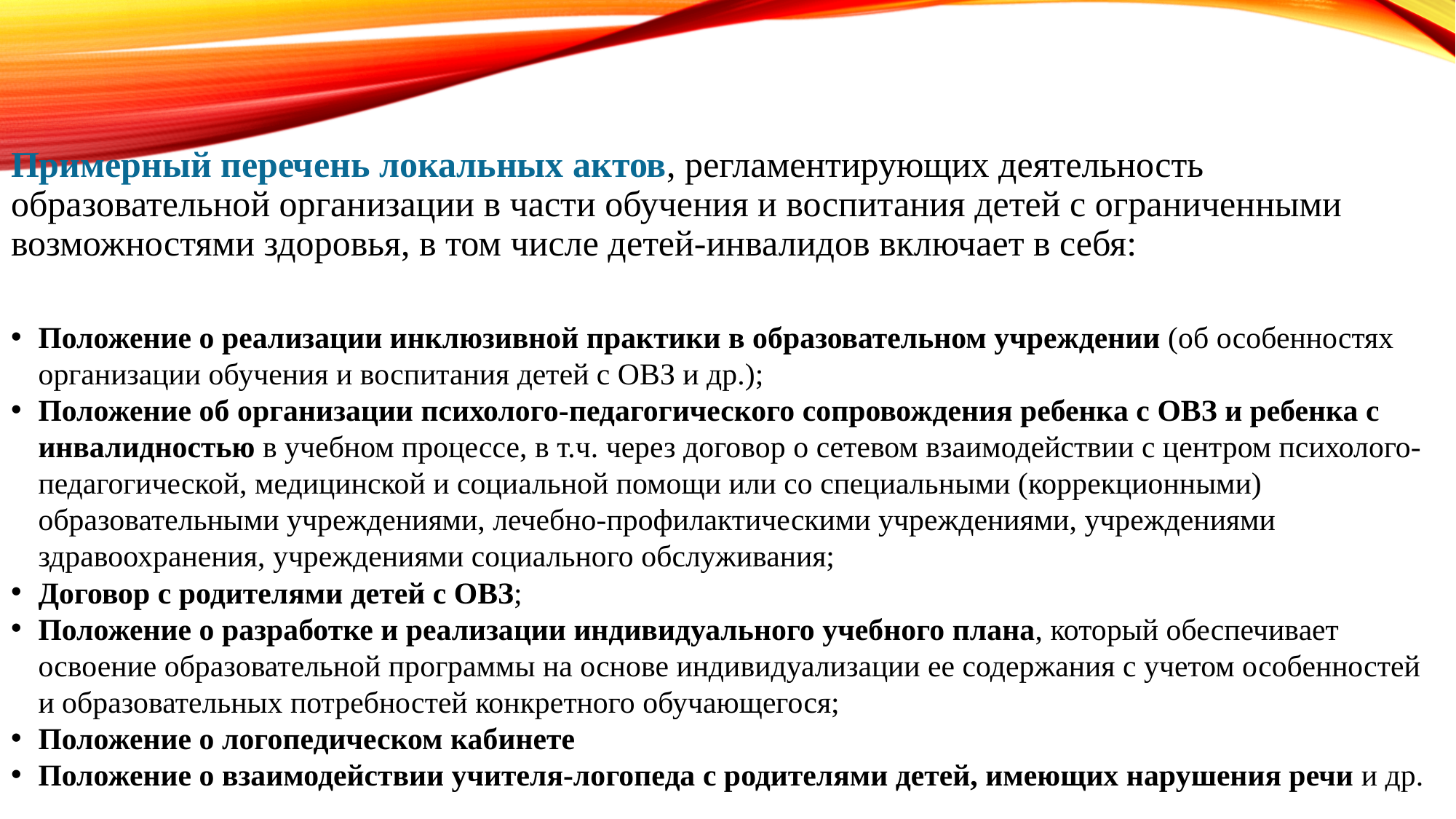

Примерный перечень локальных актов, регламентирующих деятельность образовательной организации в части обучения и воспитания детей с ограниченными возможностями здоровья, в том числе детей-инвалидов включает в себя:

Положение о реализации инклюзивной практики в образовательном учреждении (об особенностях организации обучения и воспитания детей с ОВЗ и др.);
Положение об организации психолого-педагогического сопровождения ребенка с ОВЗ и ребенка с инвалидностью в учебном процессе, в т.ч. через договор о сетевом взаимодействии с центром психолого-педагогической, медицинской и социальной помощи или со специальными (коррекционными) образовательными учреждениями, лечебно-профилактическими учреждениями, учреждениями здравоохранения, учреждениями социального обслуживания;
Договор с родителями детей с ОВЗ;
Положение о разработке и реализации индивидуального учебного плана, который обеспечивает освоение образовательной программы на основе индивидуализации ее содержания с учетом особенностей и образовательных потребностей конкретного обучающегося;
Положение о логопедическом кабинете
Положение о взаимодействии учителя-логопеда с родителями детей, имеющих нарушения речи и др.